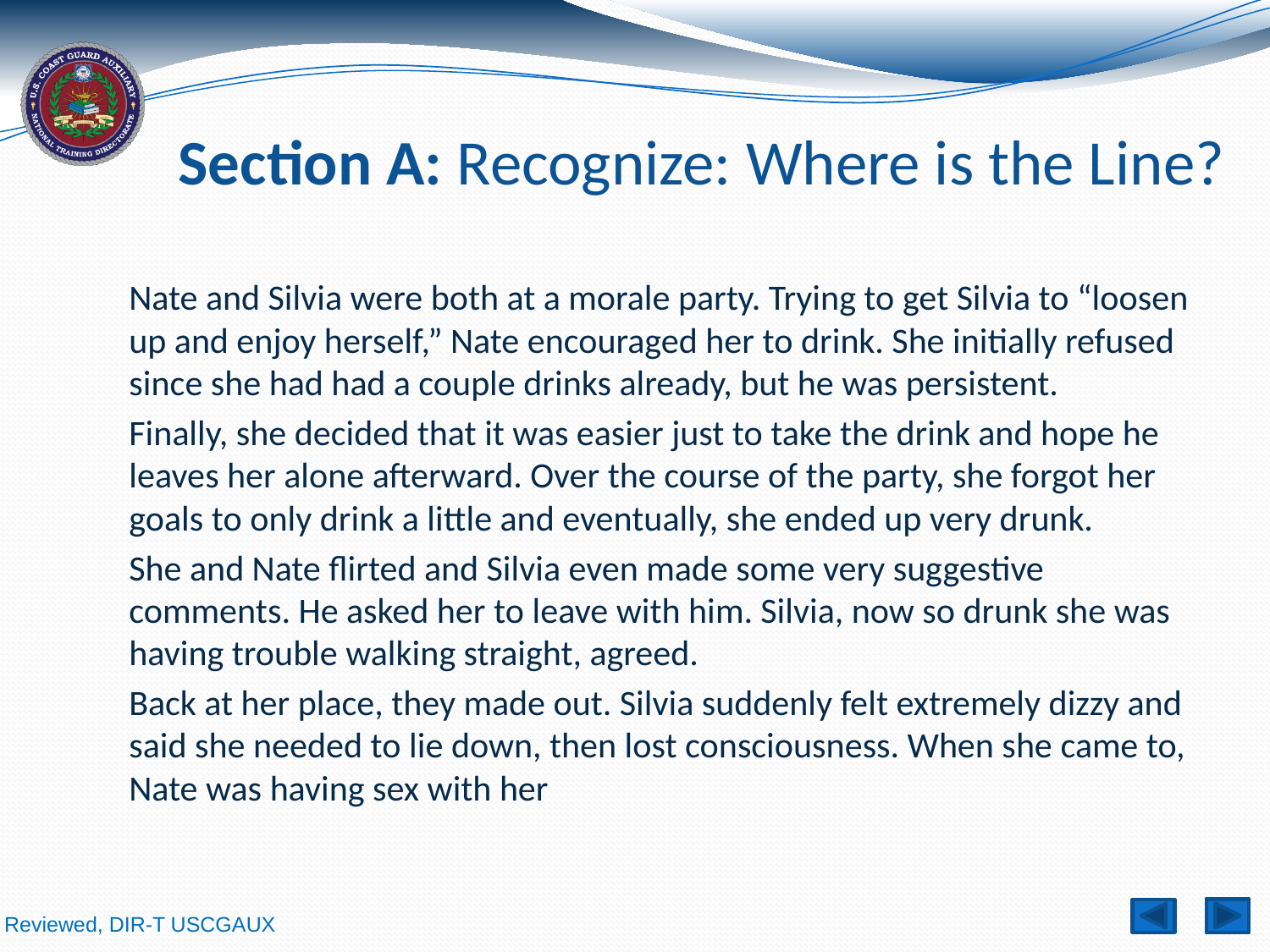

# Section A: Recognize: Where is the Line?
Nate and Silvia were both at a morale party. Trying to get Silvia to “loosen up and enjoy herself,” Nate encouraged her to drink. She initially refused since she had had a couple drinks already, but he was persistent.
Finally, she decided that it was easier just to take the drink and hope he leaves her alone afterward. Over the course of the party, she forgot her goals to only drink a little and eventually, she ended up very drunk.
She and Nate flirted and Silvia even made some very suggestive comments. He asked her to leave with him. Silvia, now so drunk she was having trouble walking straight, agreed.
Back at her place, they made out. Silvia suddenly felt extremely dizzy and said she needed to lie down, then lost consciousness. When she came to, Nate was having sex with her